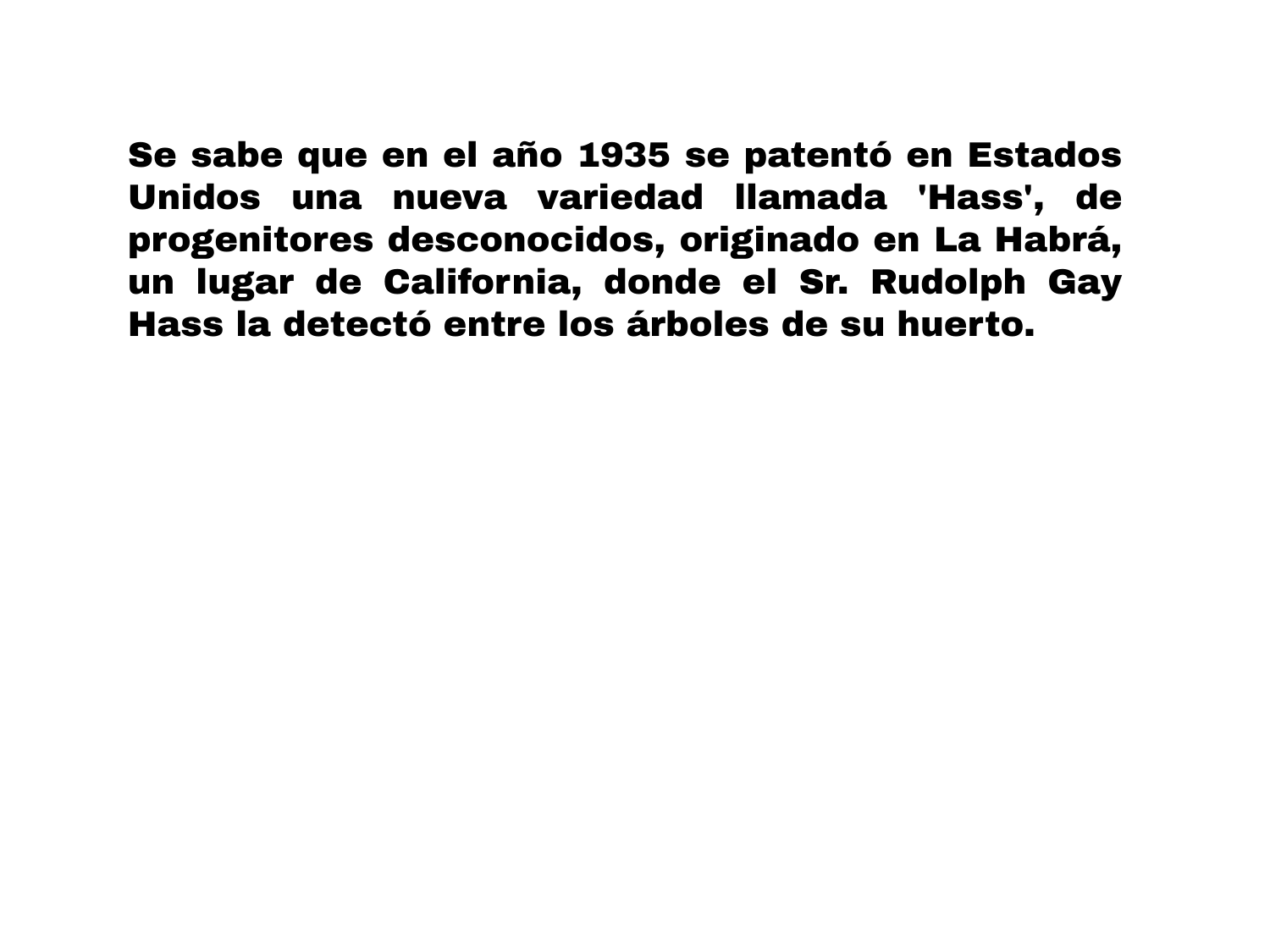

Se sabe que en el año 1935 se patentó en Estados Unidos una nueva variedad llamada 'Hass', de progenitores desconocidos, originado en La Habrá, un lugar de California, donde el Sr. Rudolph Gay Hass la detectó entre los árboles de su huerto.